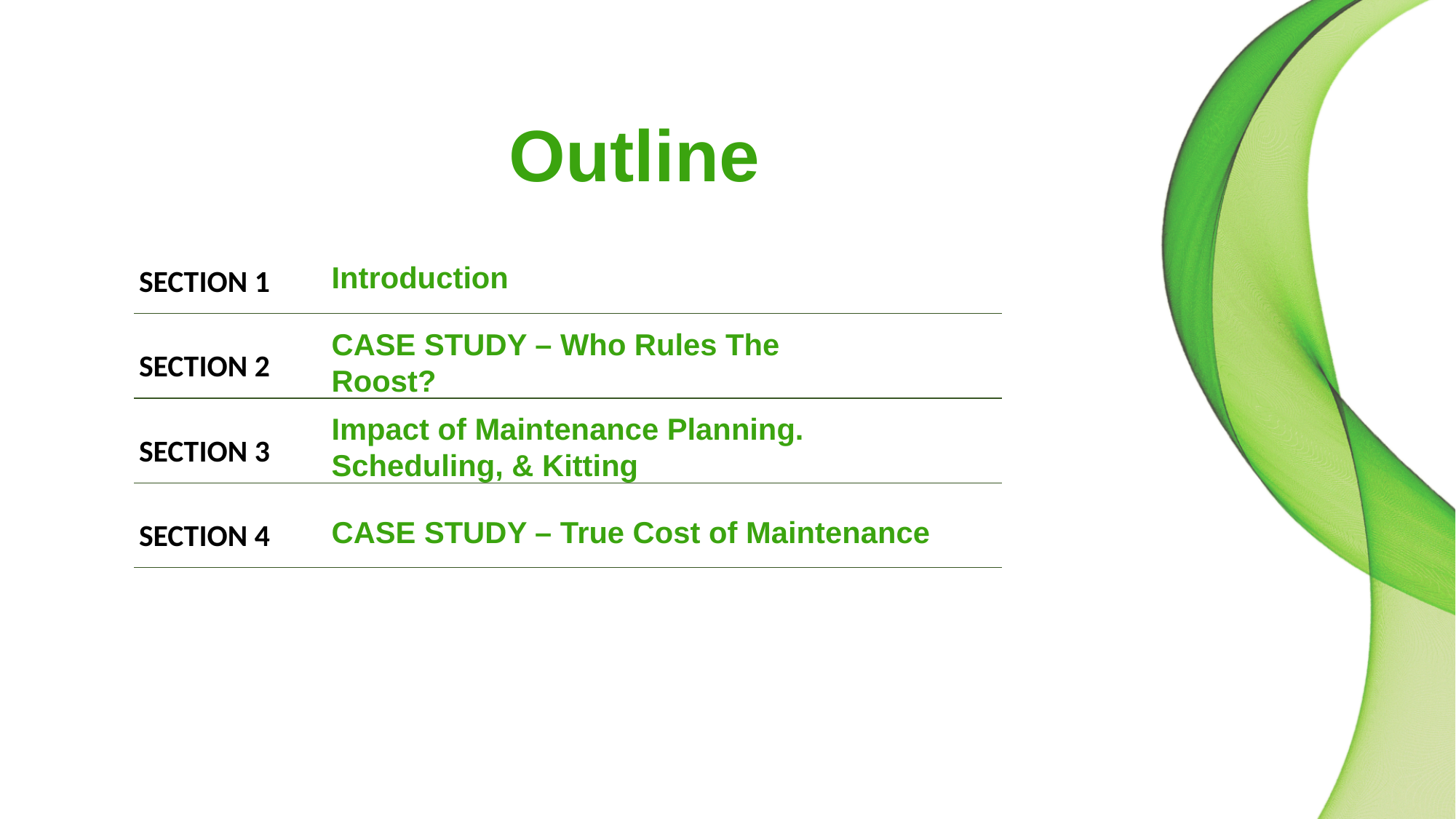

# Outline
SECTION 1
Introduction
SECTION 2
CASE STUDY – Who Rules The Roost?
SECTION 3
Impact of Maintenance Planning. Scheduling, & Kitting
SECTION 4
CASE STUDY – True Cost of Maintenance